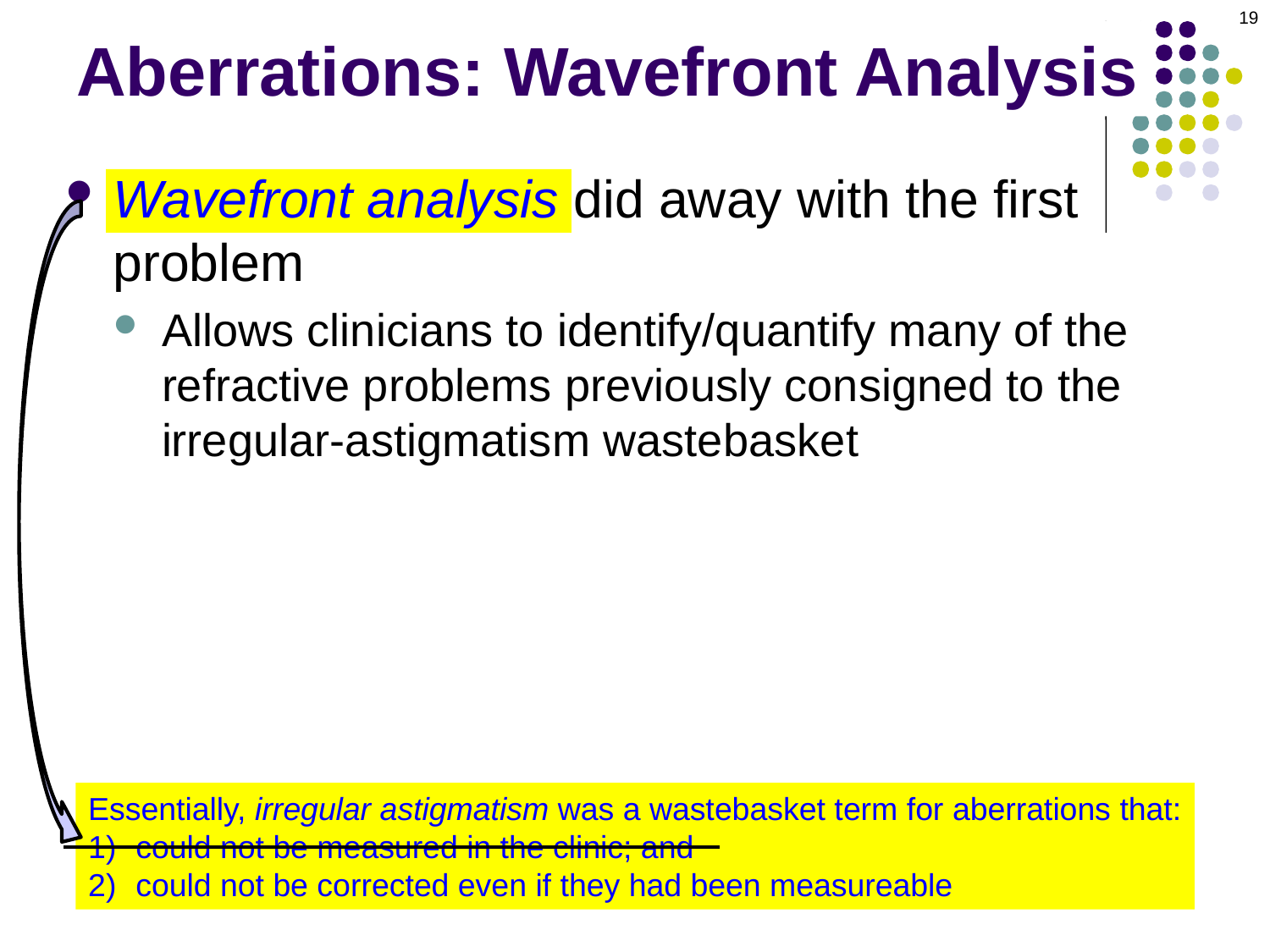

19
Aberrations: Wavefront Analysis
Wavefront analysis did away with the first problem
Allows clinicians to identify/quantify many of the refractive problems previously consigned to the irregular-astigmatism wastebasket

Essentially, irregular astigmatism was a wastebasket term for aberrations that:
could not be measured in the clinic; and
could not be corrected even if they had been measureable